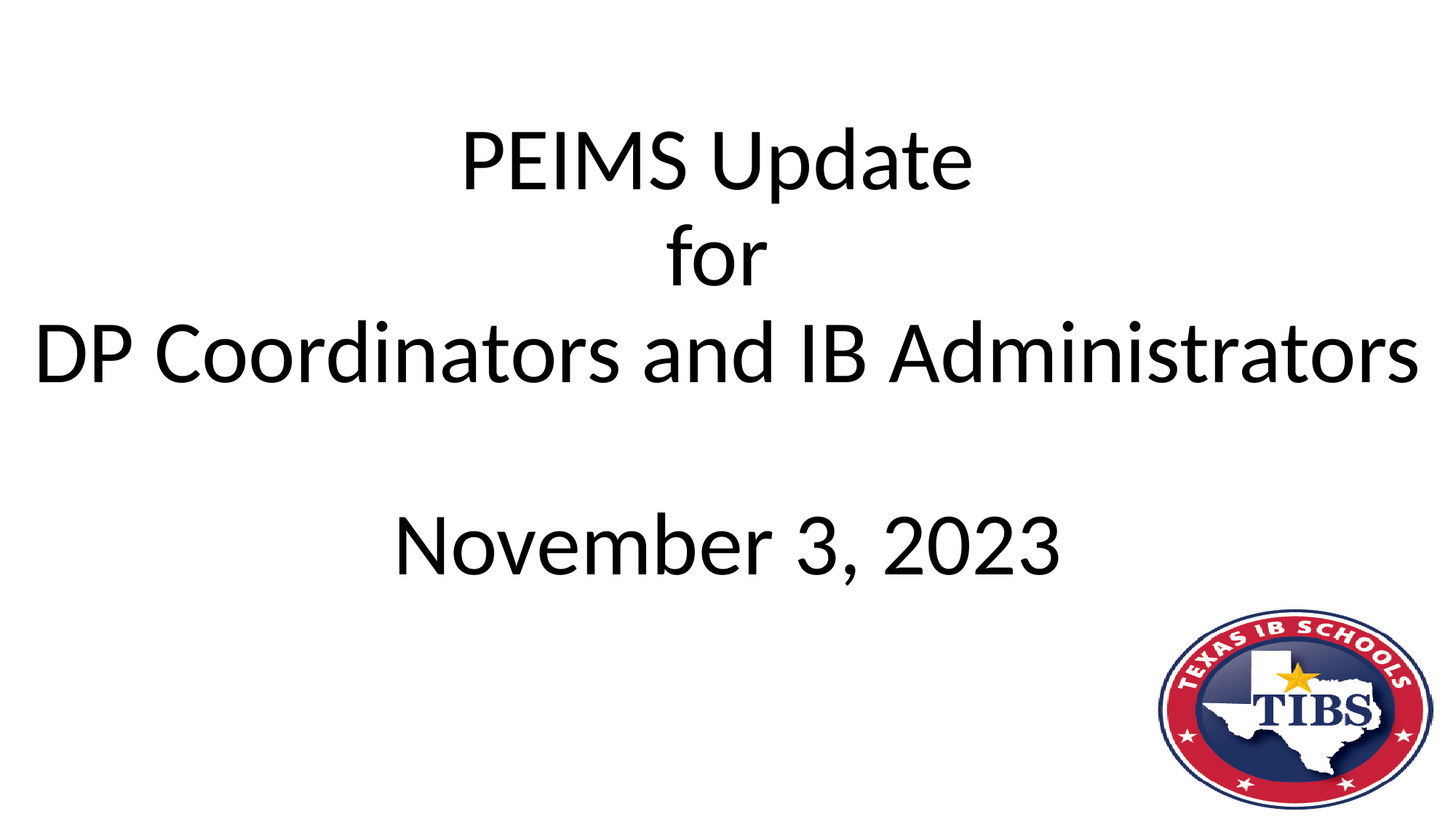

# PEIMS Update for DP Coordinators and IB Administrators November 3, 2023